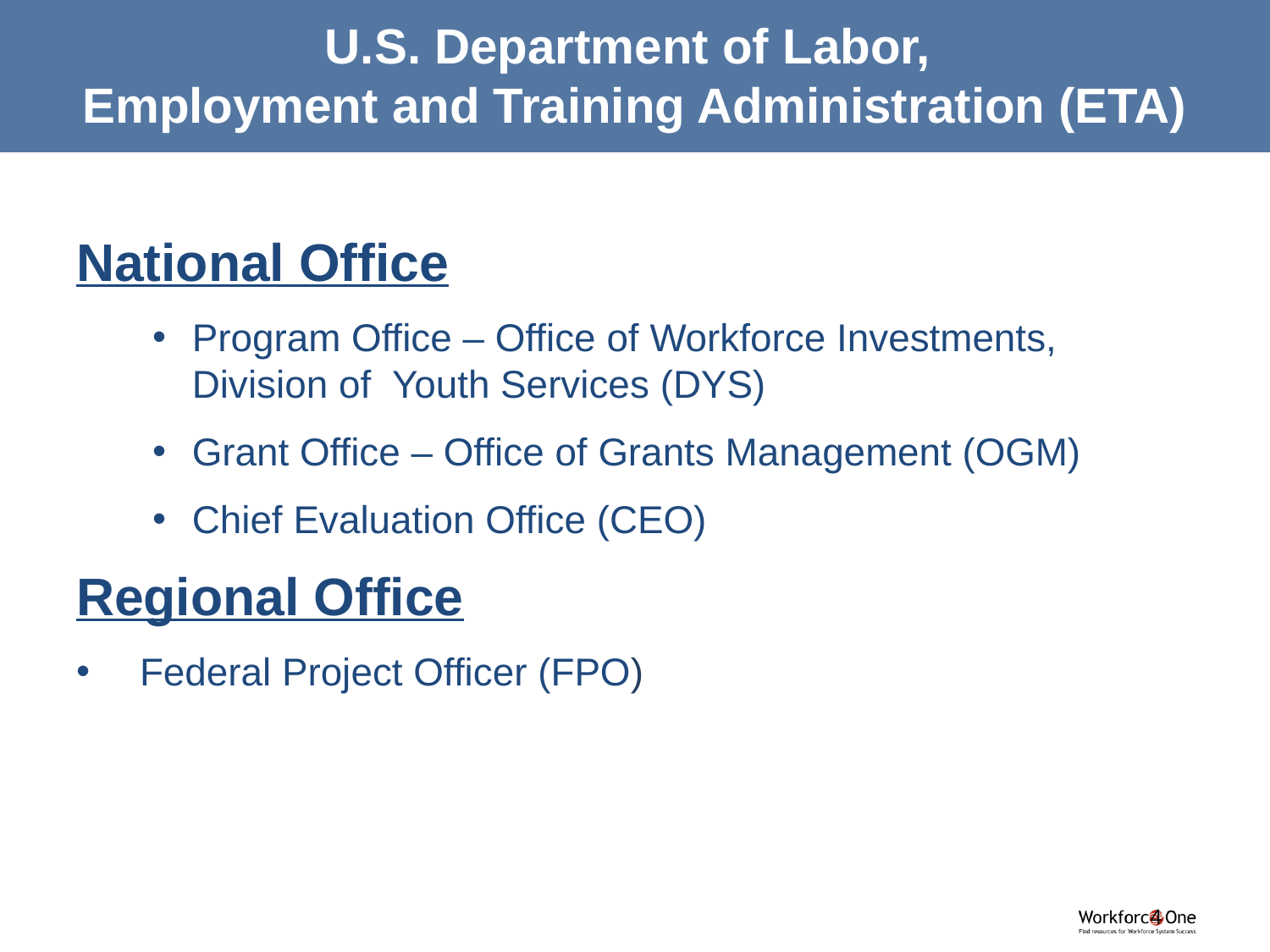

# U.S. Department of Labor, Employment and Training Administration (ETA)
National Office
Program Office – Office of Workforce Investments, Division of  Youth Services (DYS)
Grant Office – Office of Grants Management (OGM)
Chief Evaluation Office (CEO)
Regional Office
Federal Project Officer (FPO)
4